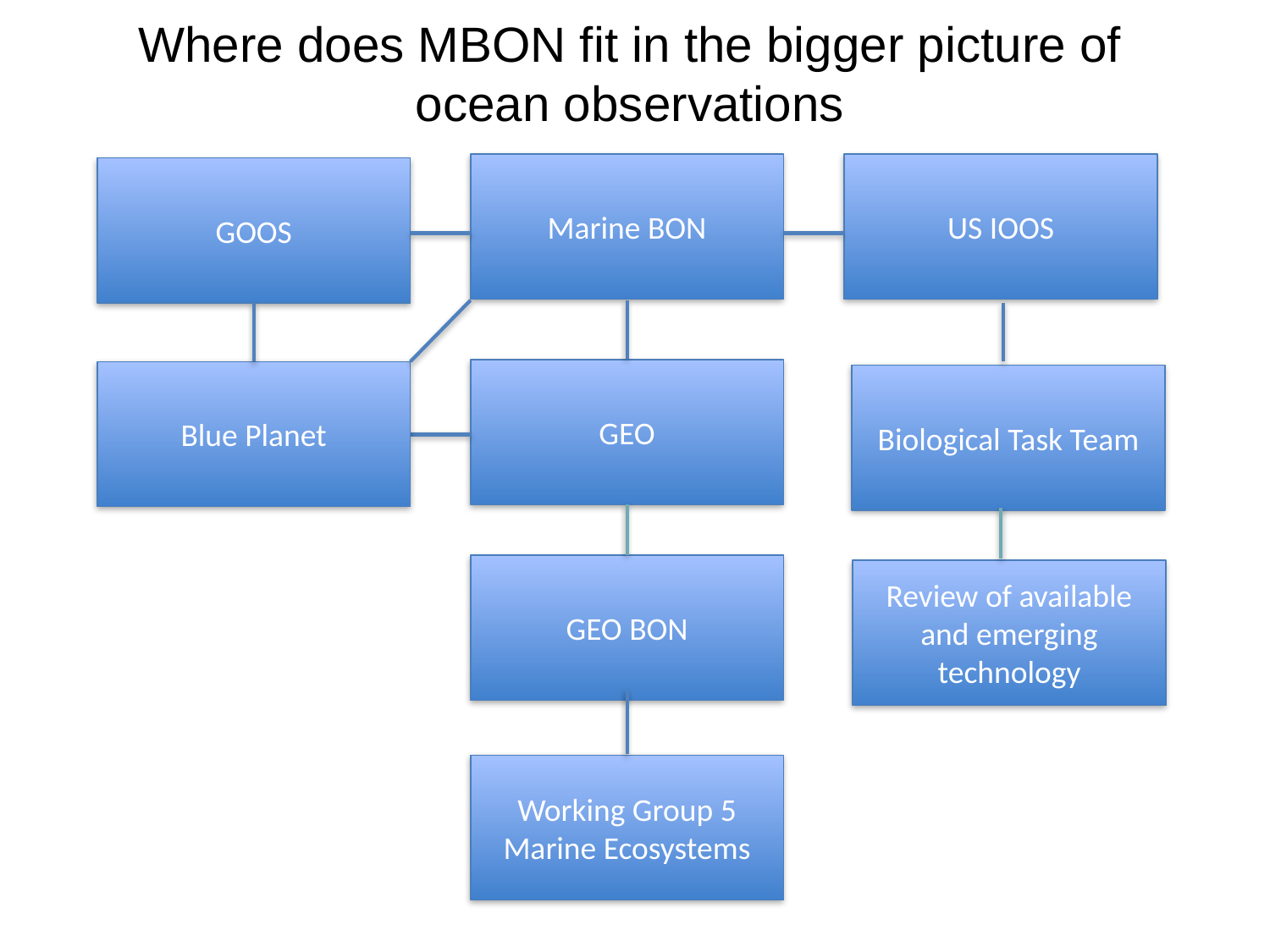

Where does MBON fit in the bigger picture of ocean observations
Marine BON
US IOOS
GOOS
GEO
Blue Planet
Biological Task Team
GEO BON
Review of available and emerging technology
Working Group 5 Marine Ecosystems